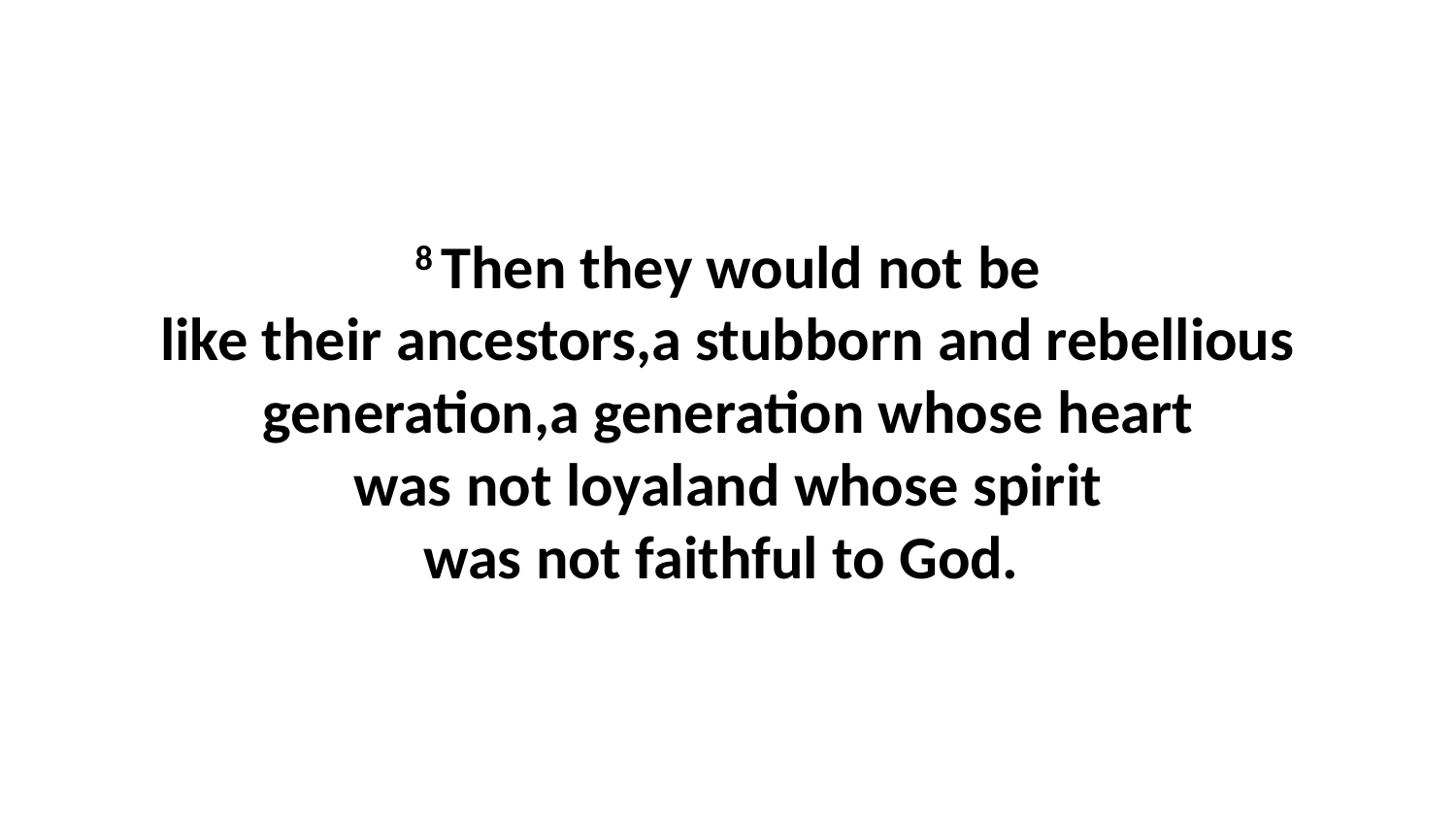

8 Then they would not be like their ancestors,a stubborn and rebellious generation,a generation whose heart was not loyaland whose spirit was not faithful to God.